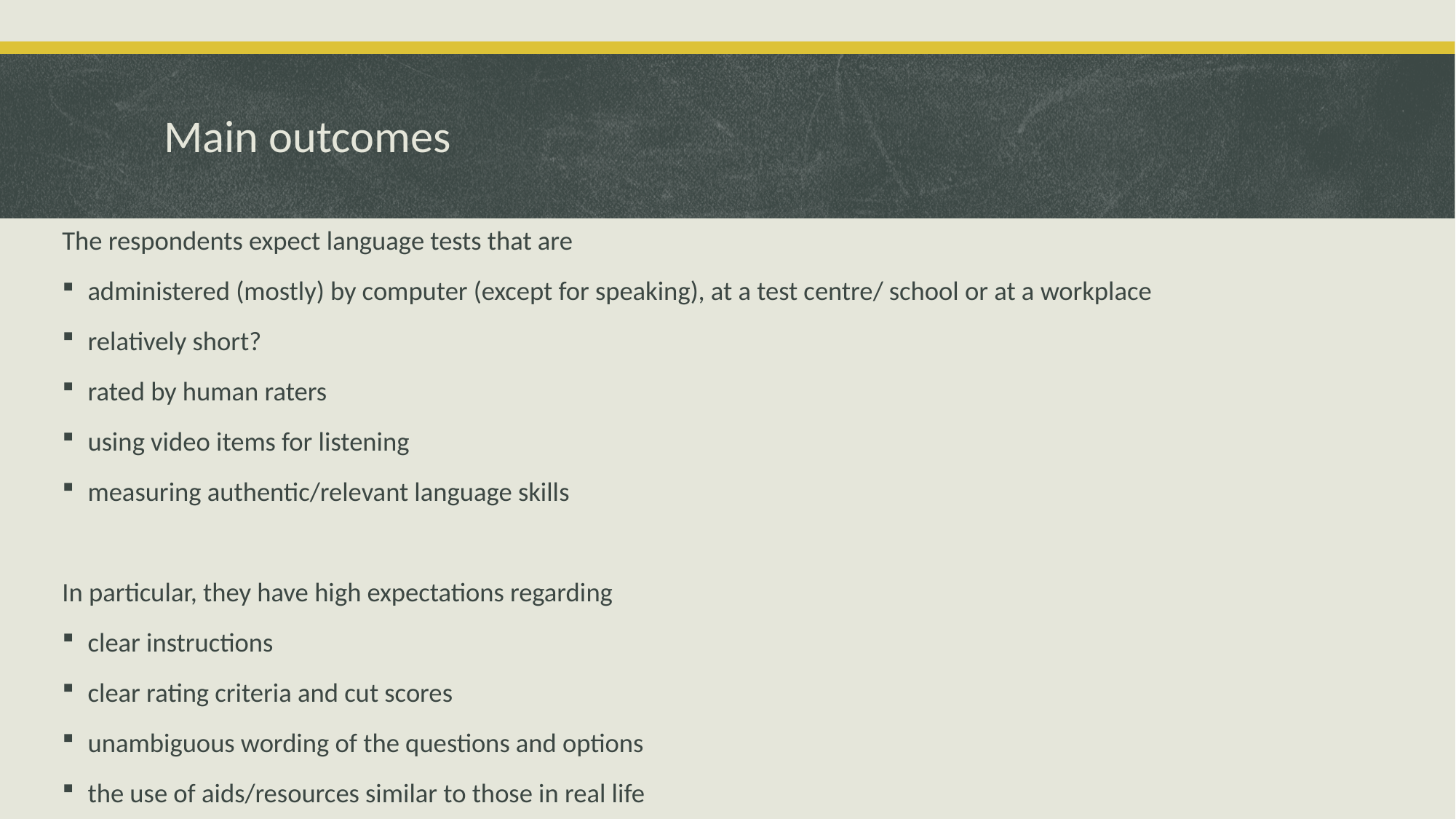

# Main outcomes
The respondents expect language tests that are
administered (mostly) by computer (except for speaking), at a test centre/ school or at a workplace
relatively short?
rated by human raters
using video items for listening
measuring authentic/relevant language skills

In particular, they have high expectations regarding
clear instructions
clear rating criteria and cut scores
unambiguous wording of the questions and options
the use of aids/resources similar to those in real life